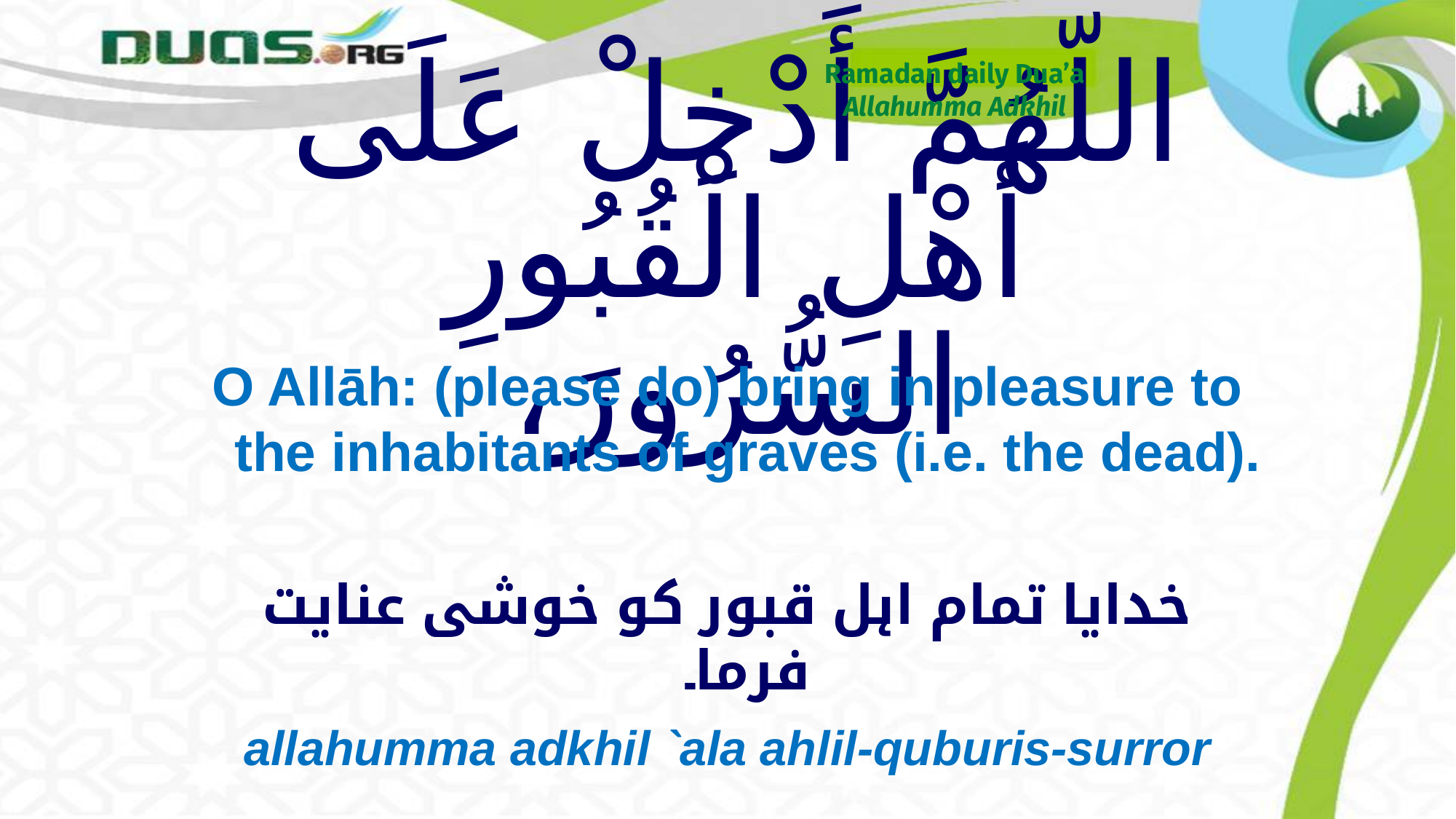

Ramadan daily Dua’a
Allahumma Adkhil

# اللّهُمَّ أَدْخِلْ عَلَى أَهْلِ الْقُبُورِ السُّرُورَ،
O Allāh: (please do) bring in pleasure to the inhabitants of graves (i.e. the dead).

خدایا تمام اہل قبور کو خوشی عنایت فرما۔
allahumma adkhil `ala ahlil-quburis-surror